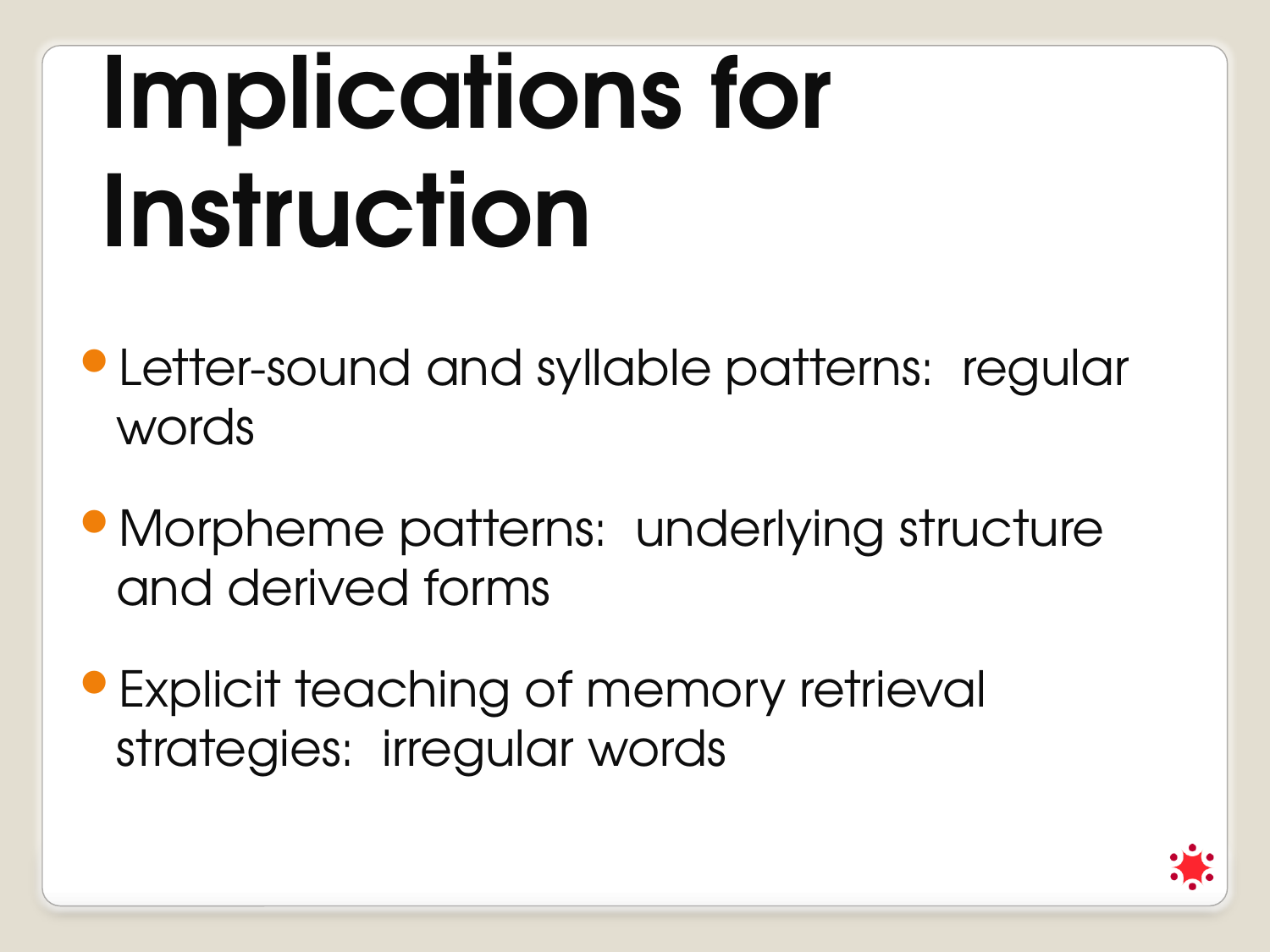

Implications for Instruction
Letter-sound and syllable patterns:  regular words
Morpheme patterns:  underlying structure and derived forms
Explicit teaching of memory retrieval strategies:  irregular words